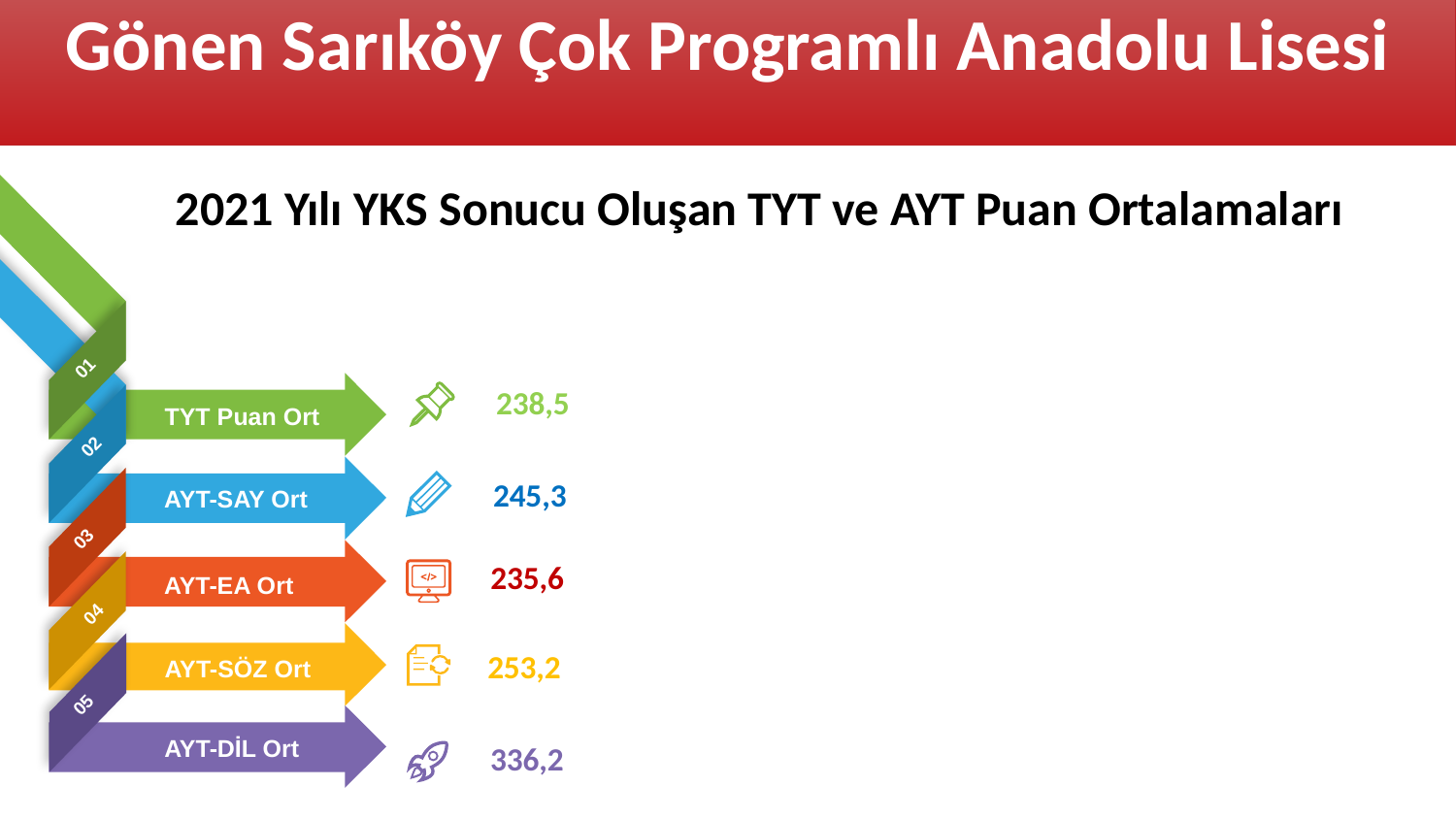

Gönen Sarıköy Çok Programlı Anadolu Lisesi

2021 Yılı YKS Sonucu Oluşan TYT ve AYT Puan Ortalamaları

01

238,5

TYT Puan Ort
02

245,3

AYT-SAY Ort
03

235,6

AYT-EA Ort
04

253,2

AYT-SÖZ Ort
05

AYT-DİL Ort
336,2